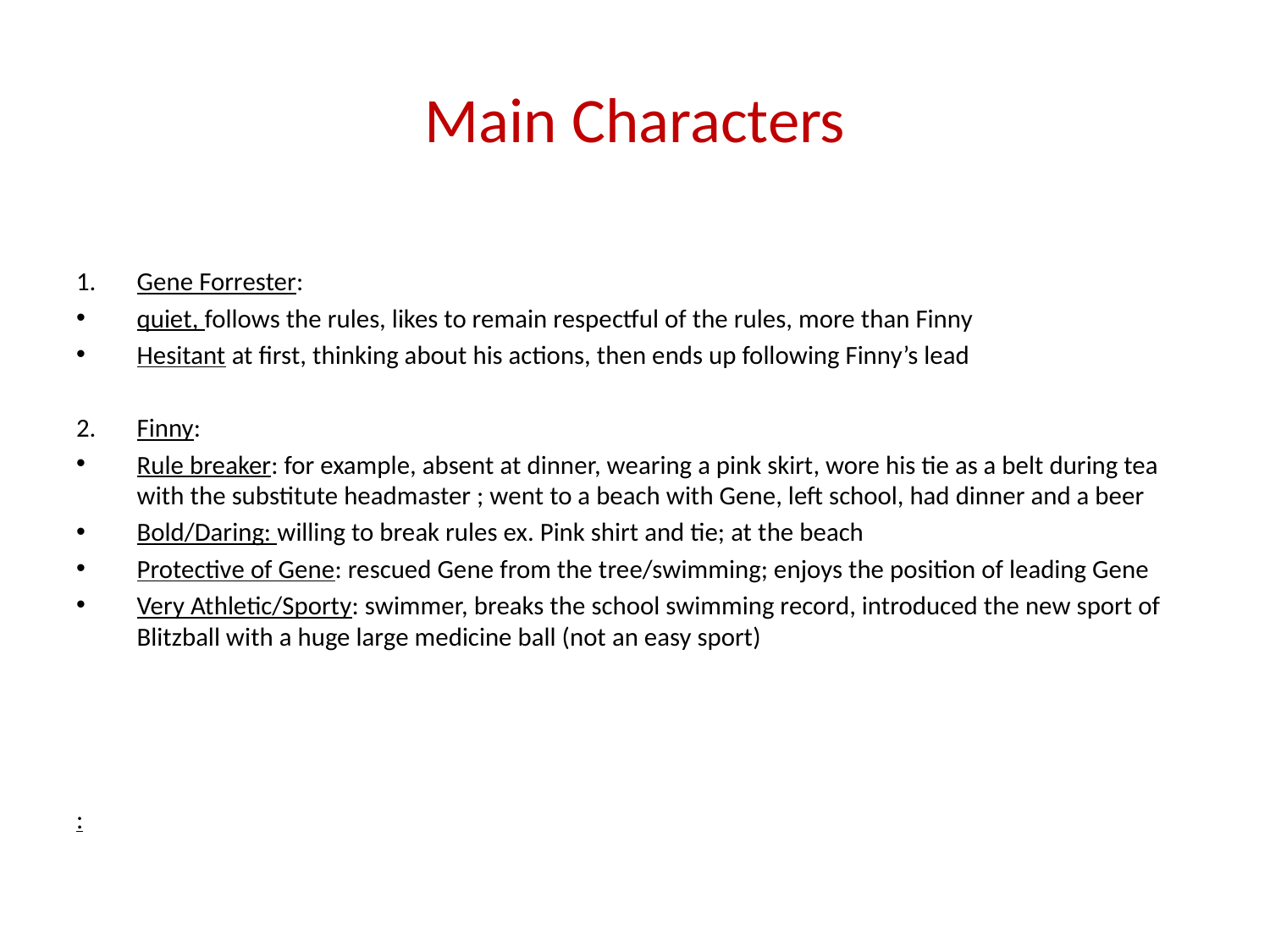

# Main Characters

Gene Forrester:
quiet, follows the rules, likes to remain respectful of the rules, more than Finny
Hesitant at first, thinking about his actions, then ends up following Finny’s lead

Finny:
Rule breaker: for example, absent at dinner, wearing a pink skirt, wore his tie as a belt during tea with the substitute headmaster ; went to a beach with Gene, left school, had dinner and a beer
Bold/Daring: willing to break rules ex. Pink shirt and tie; at the beach
Protective of Gene: rescued Gene from the tree/swimming; enjoys the position of leading Gene
Very Athletic/Sporty: swimmer, breaks the school swimming record, introduced the new sport of Blitzball with a huge large medicine ball (not an easy sport)

: